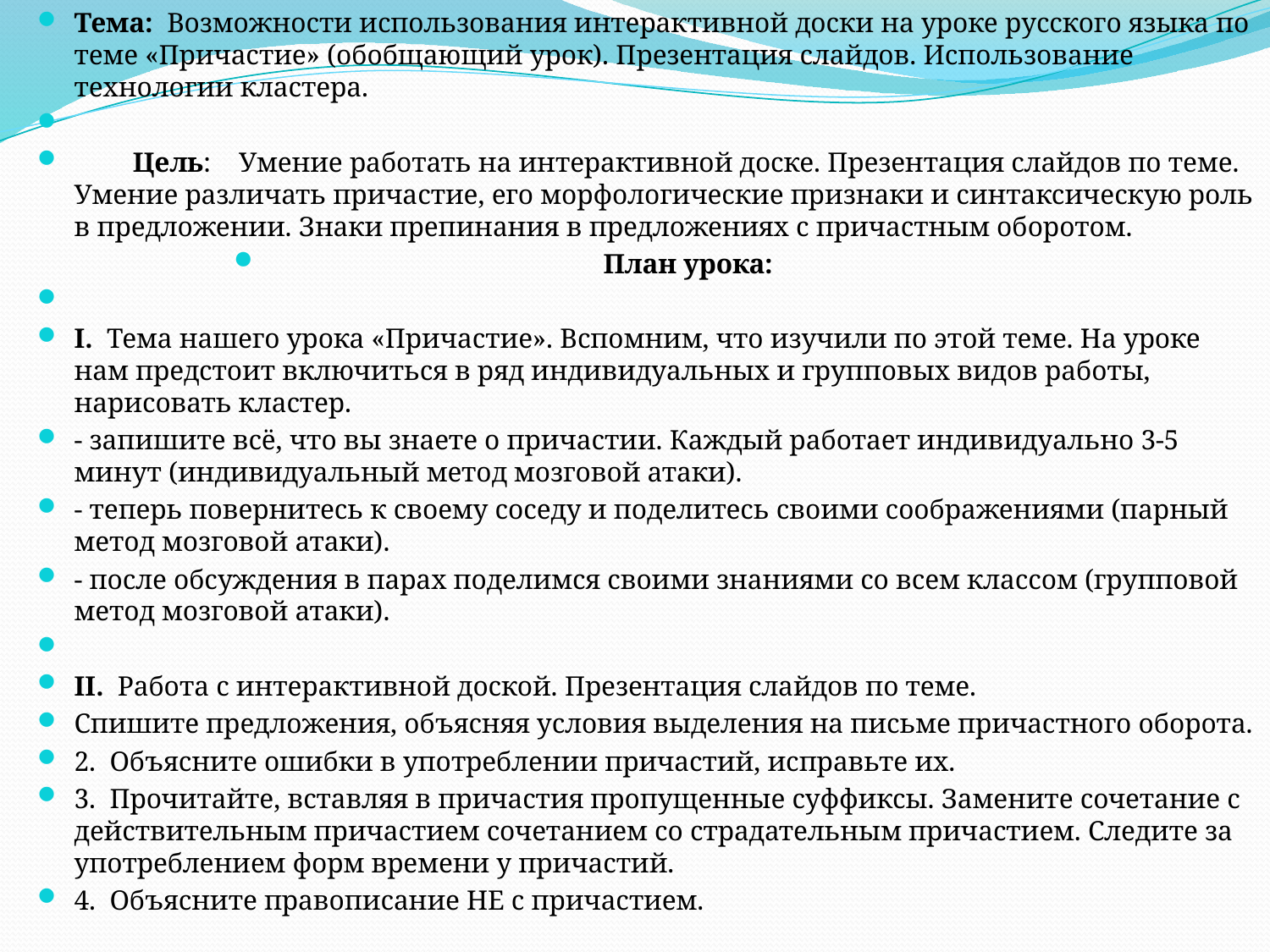

Тема:  Возможности использования интерактивной доски на уроке русского языка по теме «Причастие» (обобщающий урок). Презентация слайдов. Использование технологии кластера.

	Цель:    Умение работать на интерактивной доске. Презентация слайдов по теме. Умение различать причастие, его морфологические признаки и синтаксическую роль в предложении. Знаки препинания в предложениях с причастным оборотом.
	План урока:

I.  Тема нашего урока «Причастие». Вспомним, что изучили по этой теме. На уроке нам предстоит включиться в ряд индивидуальных и групповых видов работы, нарисовать кластер.
- запишите всё, что вы знаете о причастии. Каждый работает индивидуально 3-5 минут (индивидуальный метод мозговой атаки).
- теперь повернитесь к своему соседу и поделитесь своими соображениями (парный метод мозговой атаки).
- после обсуждения в парах поделимся своими знаниями со всем классом (групповой метод мозговой атаки).

II.  Работа с интерактивной доской. Презентация слайдов по теме.
Спишите предложения, объясняя условия выделения на письме причастного оборота.
2.  Объясните ошибки в употреблении причастий, исправьте их.
3.  Прочитайте, вставляя в причастия пропущенные суффиксы. Замените сочетание с действительным причастием сочетанием со страдательным причастием. Следите за употреблением форм времени у причастий.
4.  Объясните правописание НЕ с причастием.

#